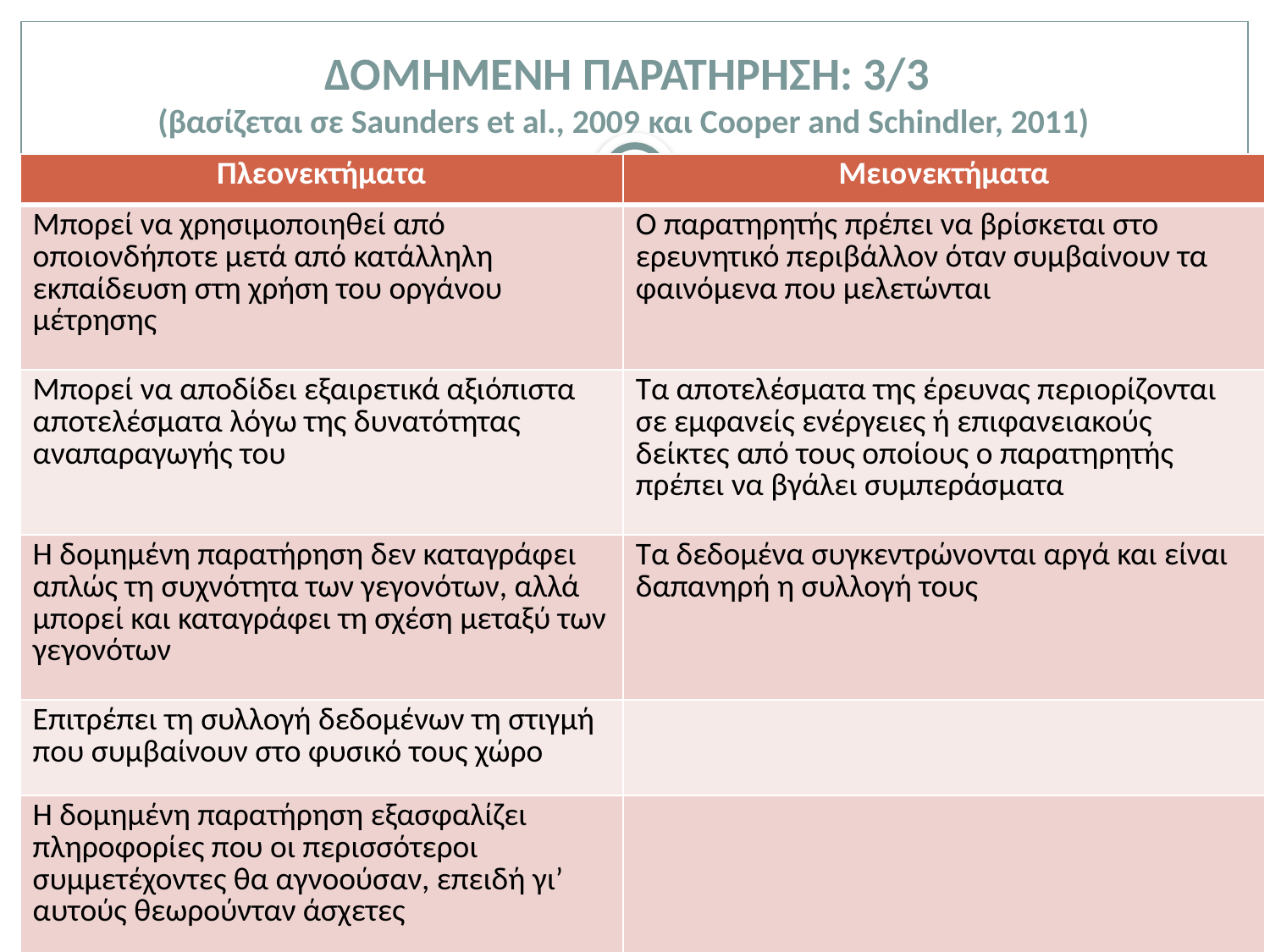

# ΔΟΜΗΜΕΝΗ ΠΑΡΑΤΗΡΗΣΗ: 3/3 (βασίζεται σε Saunders et al., 2009 και Cooper and Schindler, 2011)
51
| Πλεονεκτήματα | Μειονεκτήματα |
| --- | --- |
| Μπορεί να χρησιμοποιηθεί από οποιονδήποτε μετά από κατάλληλη εκπαίδευση στη χρήση του οργάνου μέτρησης | Ο παρατηρητής πρέπει να βρίσκεται στο ερευνητικό περιβάλλον όταν συμβαίνουν τα φαινόμενα που μελετώνται |
| Μπορεί να αποδίδει εξαιρετικά αξιόπιστα αποτελέσματα λόγω της δυνατότητας αναπαραγωγής του | Τα αποτελέσματα της έρευνας περιορίζονται σε εμφανείς ενέργειες ή επιφανειακούς δείκτες από τους οποίους ο παρατηρητής πρέπει να βγάλει συμπεράσματα |
| Η δομημένη παρατήρηση δεν καταγράφει απλώς τη συχνότητα των γεγονότων, αλλά μπορεί και καταγράφει τη σχέση μεταξύ των γεγονότων | Τα δεδομένα συγκεντρώνονται αργά και είναι δαπανηρή η συλλογή τους |
| Επιτρέπει τη συλλογή δεδομένων τη στιγμή που συμβαίνουν στο φυσικό τους χώρο |  |
| Η δομημένη παρατήρηση εξασφαλίζει πληροφορίες που οι περισσότεροι συμμετέχοντες θα αγνοούσαν, επειδή γι’ αυτούς θεωρούνταν άσχετες |  |